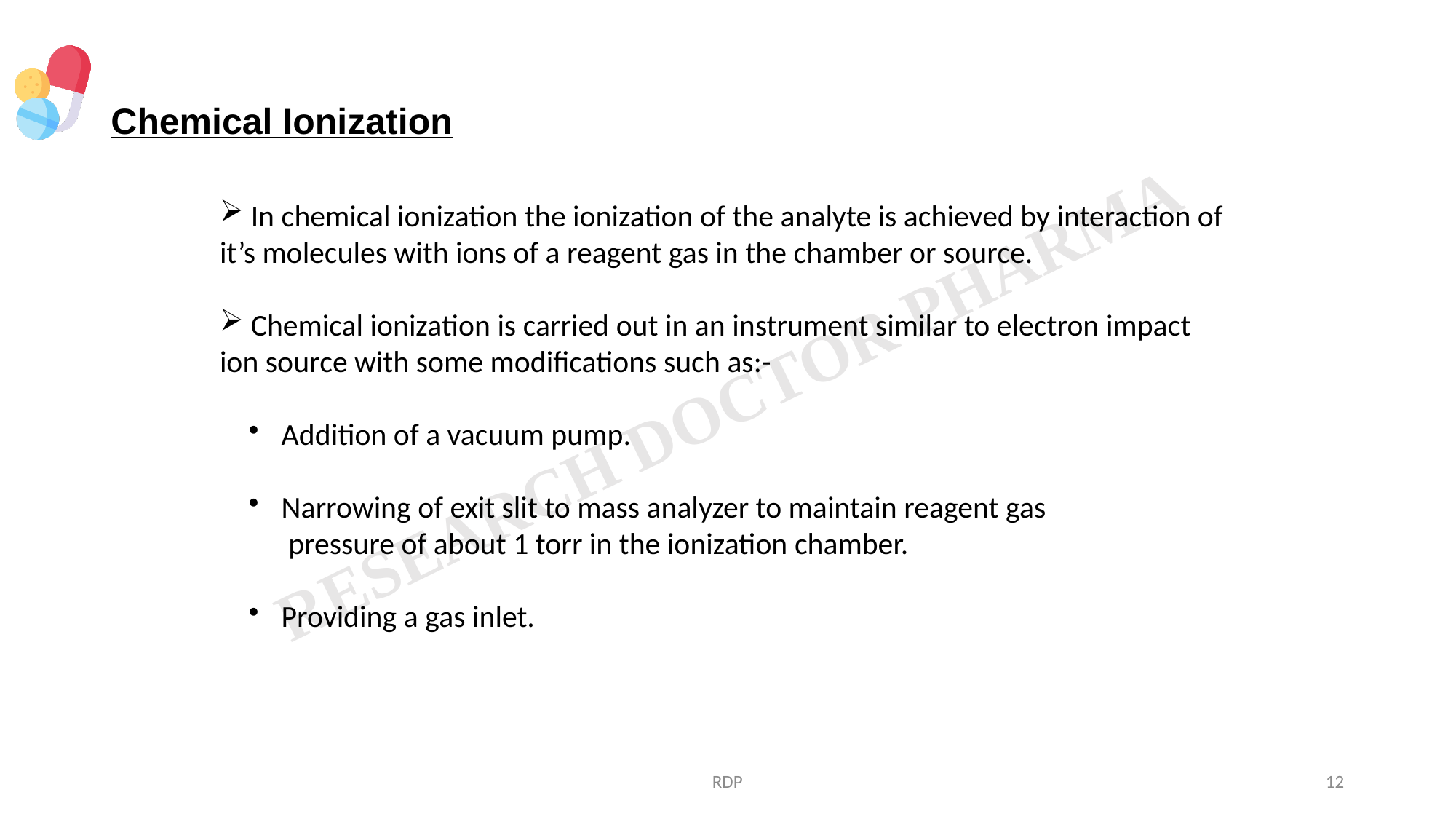

# Chemical Ionization
 In chemical ionization the ionization of the analyte is achieved by interaction of it’s molecules with ions of a reagent gas in the chamber or source.

 Chemical ionization is carried out in an instrument similar to electron impact ion source with some modifications such as:-

 Addition of a vacuum pump.

 Narrowing of exit slit to mass analyzer to maintain reagent gas
  pressure of about 1 torr in the ionization chamber.

 Providing a gas inlet.
RDP
12